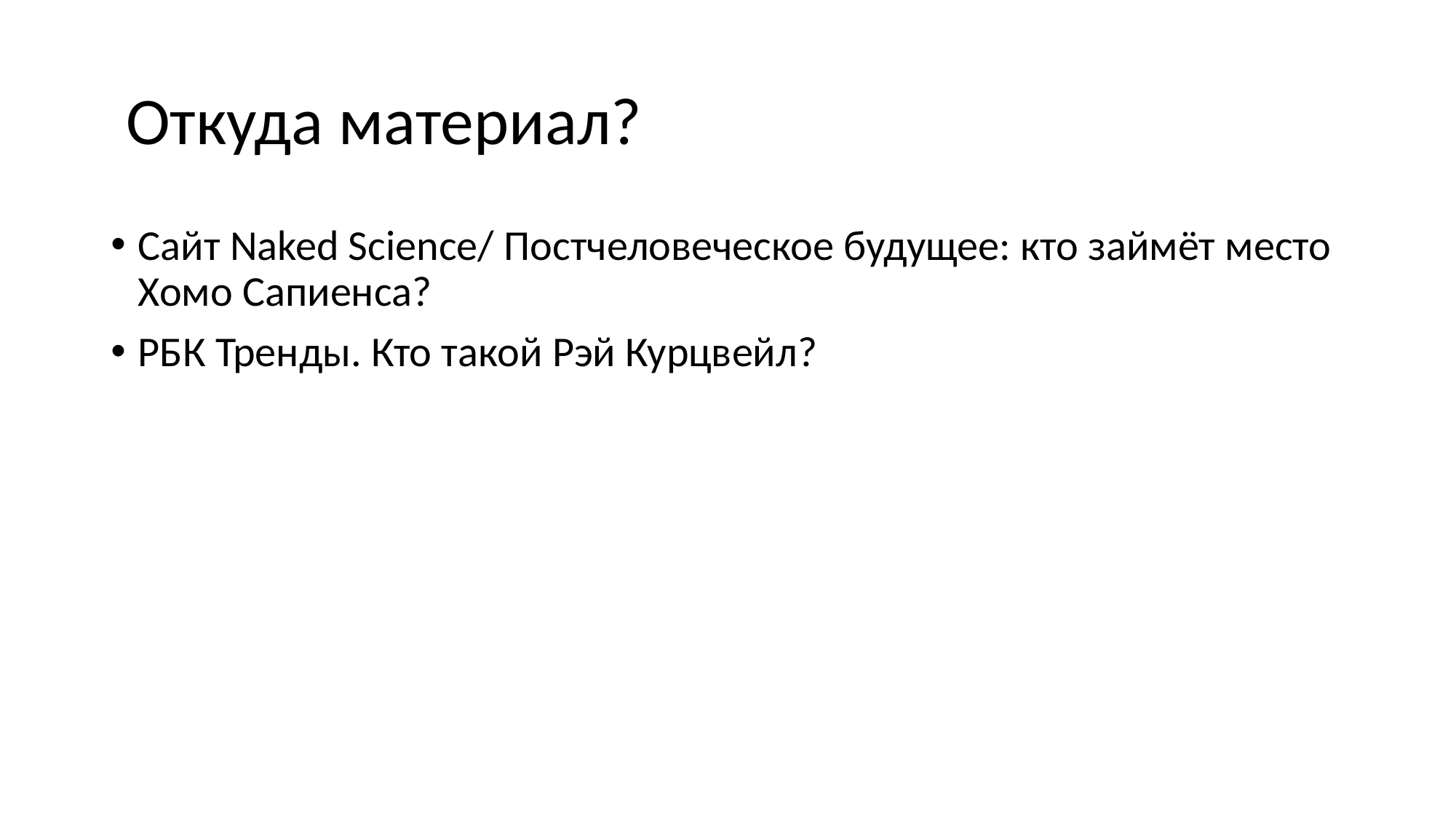

# Откуда материал?
Сайт Naked Science/ Постчеловеческое будущее: кто займёт место Хомо Сапиенса?
РБК Тренды. Кто такой Рэй Курцвейл?